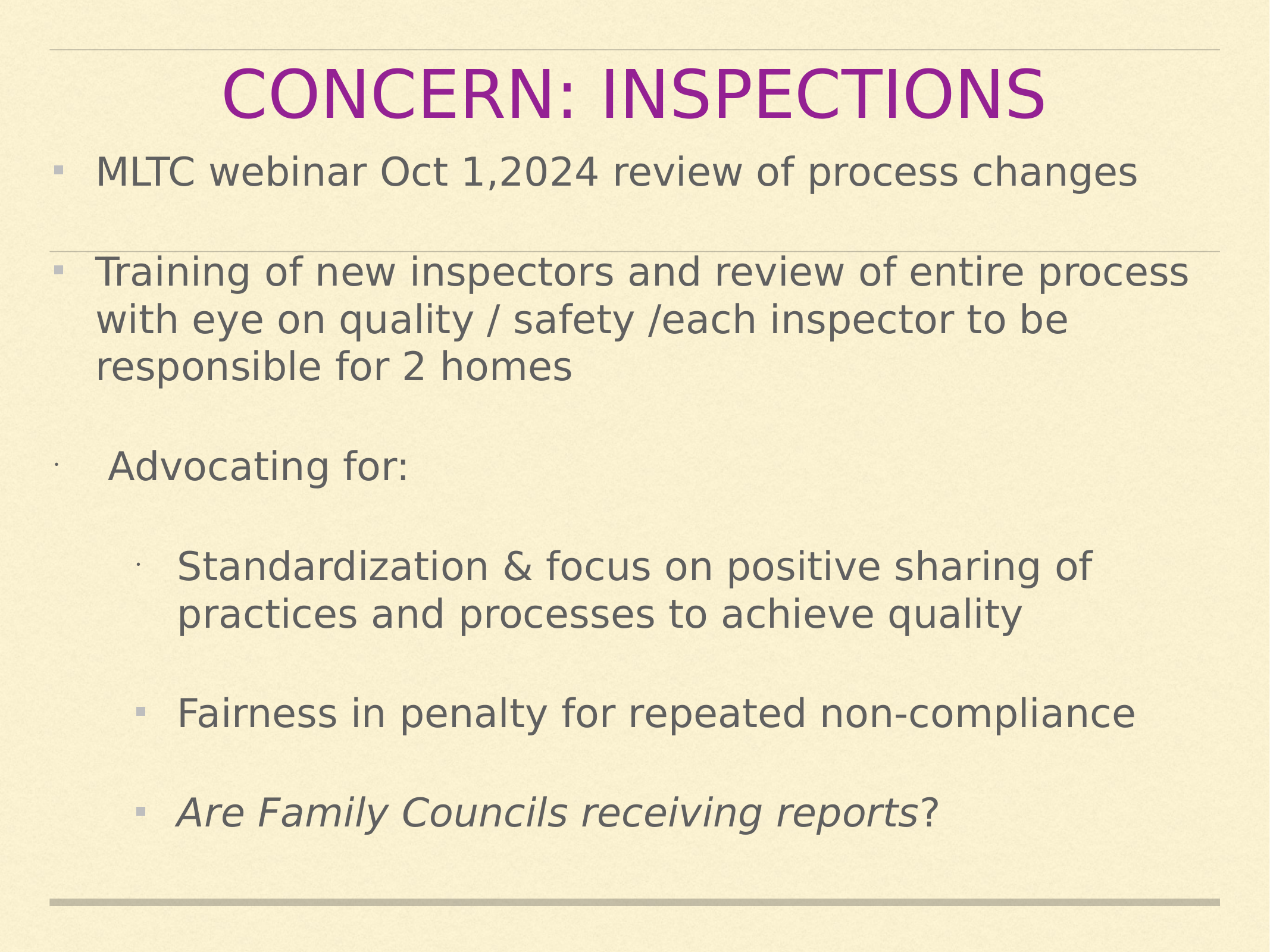

# Concern: Inspections
MLTC webinar Oct 1,2024 review of process changes
Training of new inspectors and review of entire process with eye on quality / safety /each inspector to be responsible for 2 homes
 Advocating for:
Standardization & focus on positive sharing of practices and processes to achieve quality
Fairness in penalty for repeated non-compliance
Are Family Councils receiving reports?